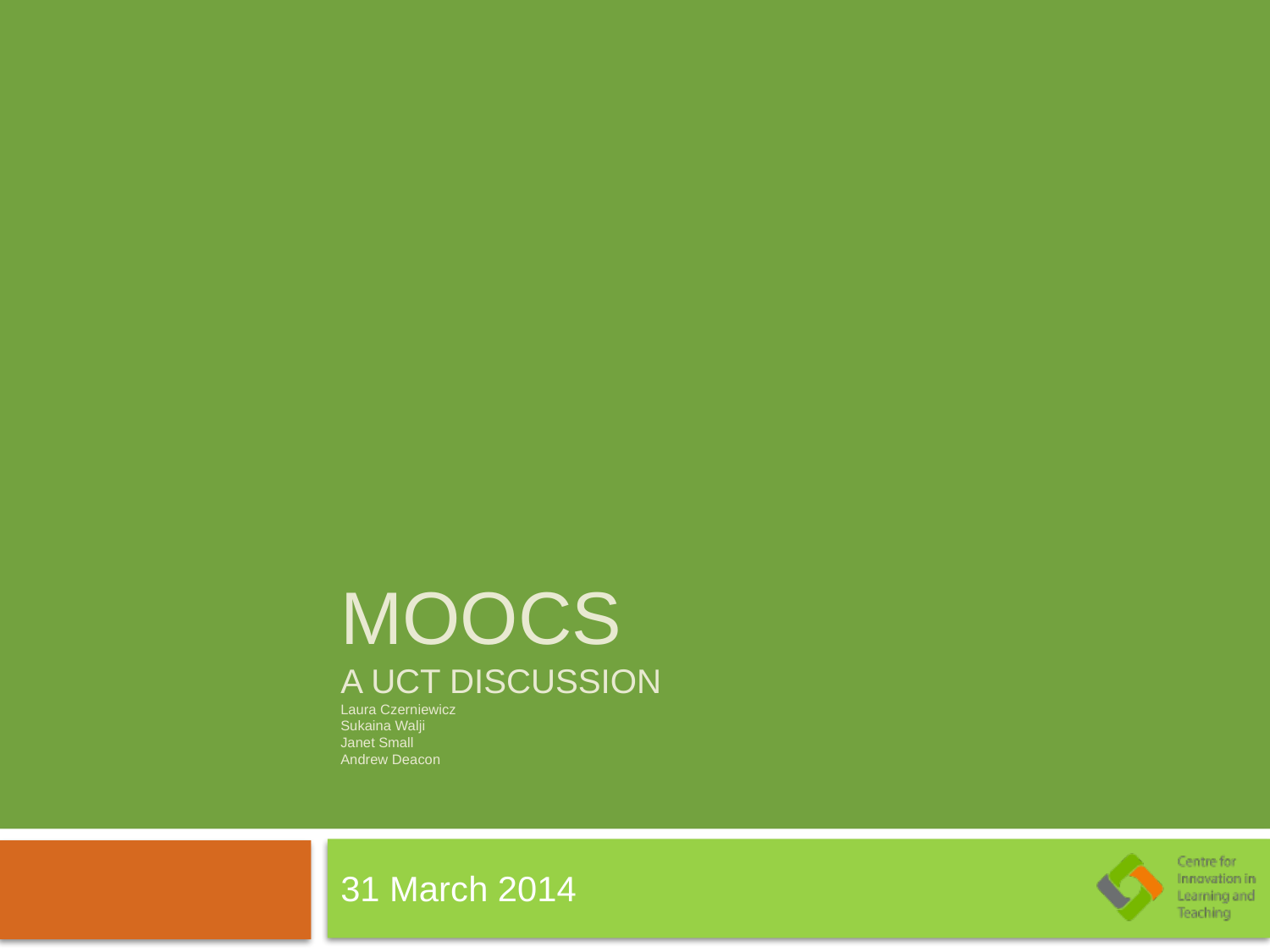

# MOOCs A UCT Discussion Laura Czerniewicz Sukaina Walji Janet Small Andrew Deacon
31 March 2014